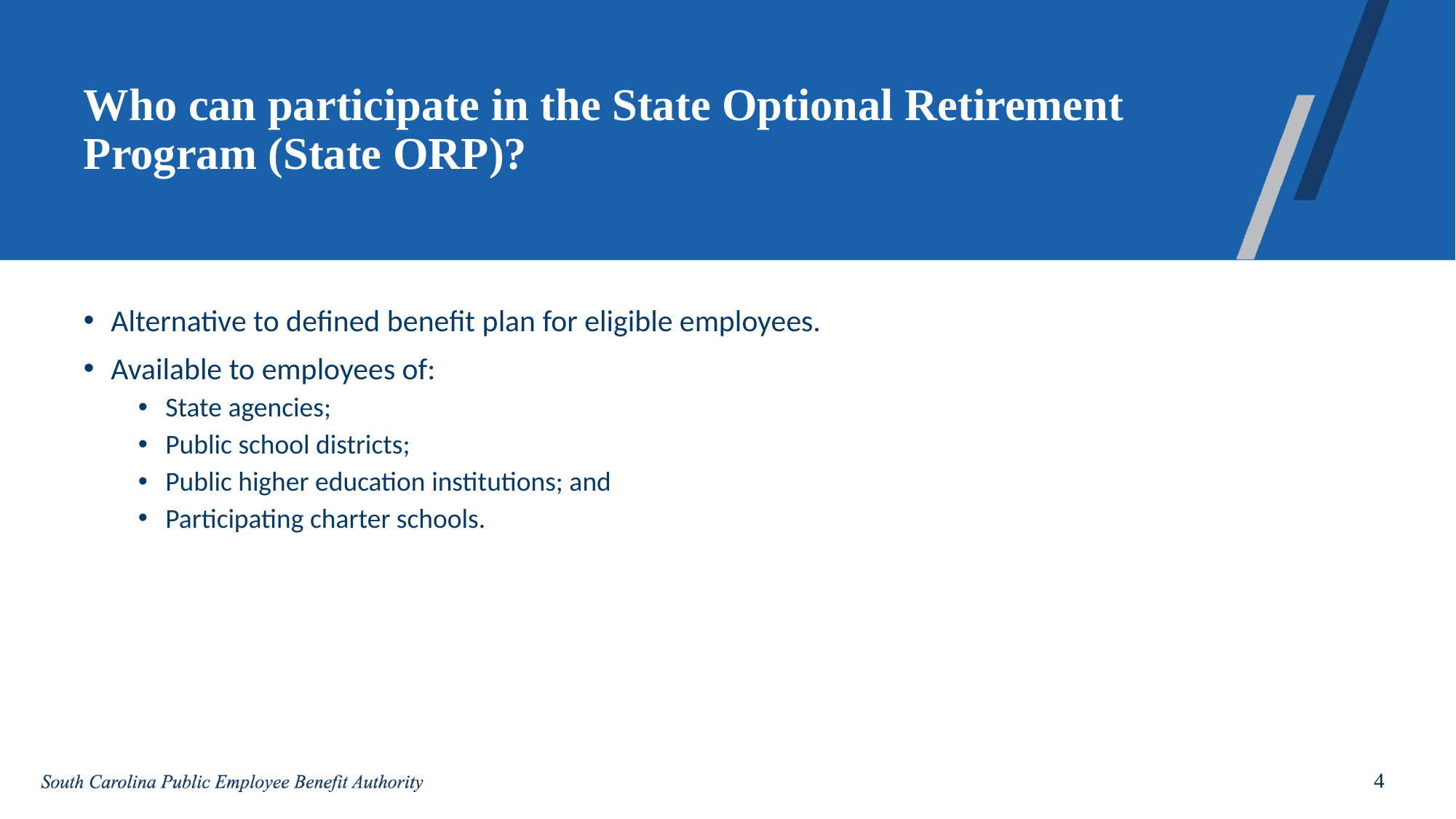

# Who can participate in the State Optional Retirement Program (State ORP)?
Alternative to defined benefit plan for eligible employees.
Available to employees of:
State agencies;
Public school districts;
Public higher education institutions; and
Participating charter schools.
4